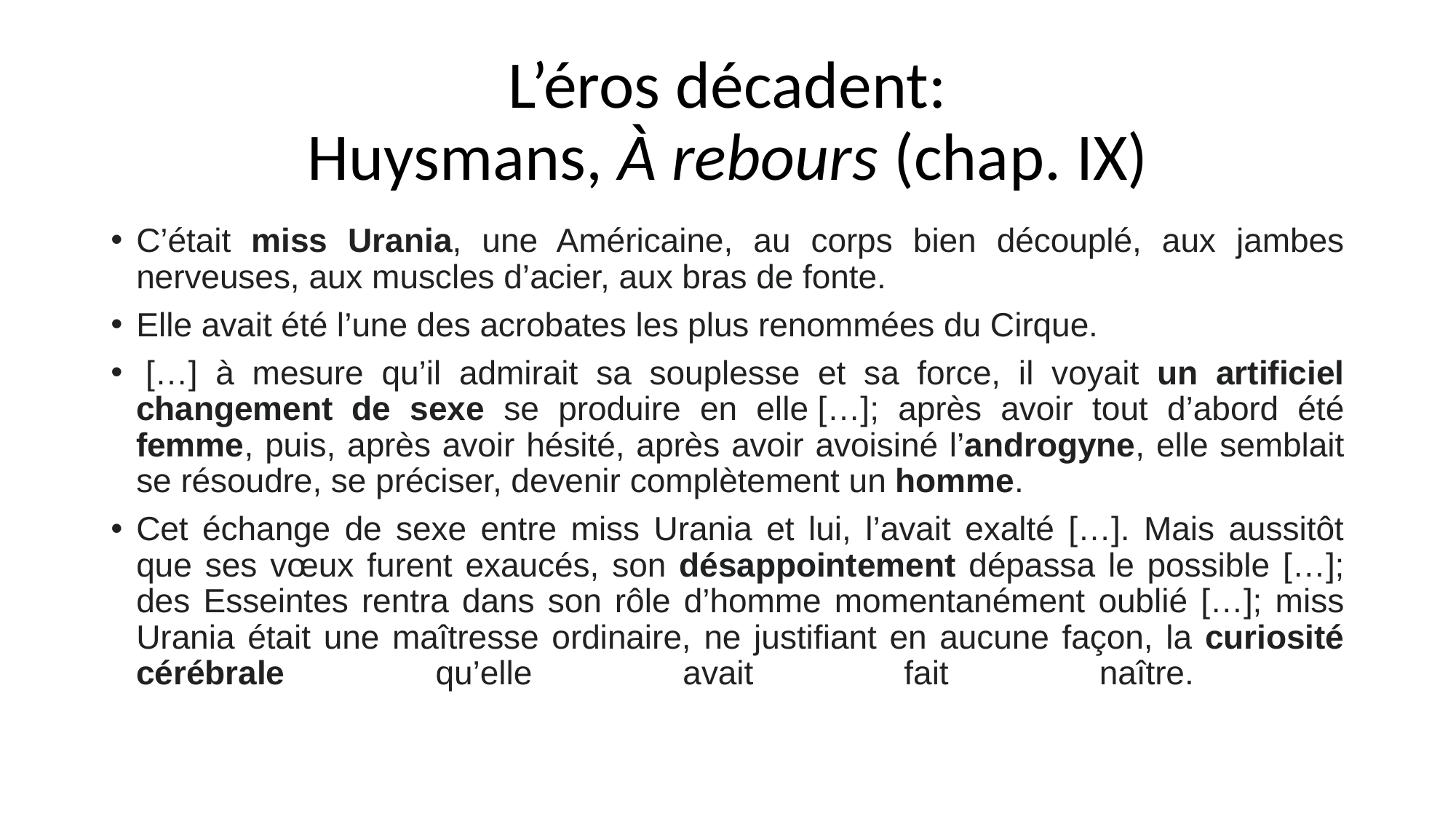

# L’éros décadent: Huysmans, À rebours (chap. IX)
C’était miss Urania, une Américaine, au corps bien découplé, aux jambes nerveuses, aux muscles d’acier, aux bras de fonte.
Elle avait été l’une des acrobates les plus renommées du Cirque.
 […] à mesure qu’il admirait sa souplesse et sa force, il voyait un artificiel changement de sexe se produire en elle […]; après avoir tout d’abord été femme, puis, après avoir hésité, après avoir avoisiné l’androgyne, elle semblait se résoudre, se préciser, devenir complètement un homme.
Cet échange de sexe entre miss Urania et lui, l’avait exalté […]. Mais aussitôt que ses vœux furent exaucés, son désappointement dépassa le possible […]; des Esseintes rentra dans son rôle d’homme momentanément oublié […]; miss Urania était une maîtresse ordinaire, ne justifiant en aucune façon, la curiosité cérébrale qu’elle avait fait naître.